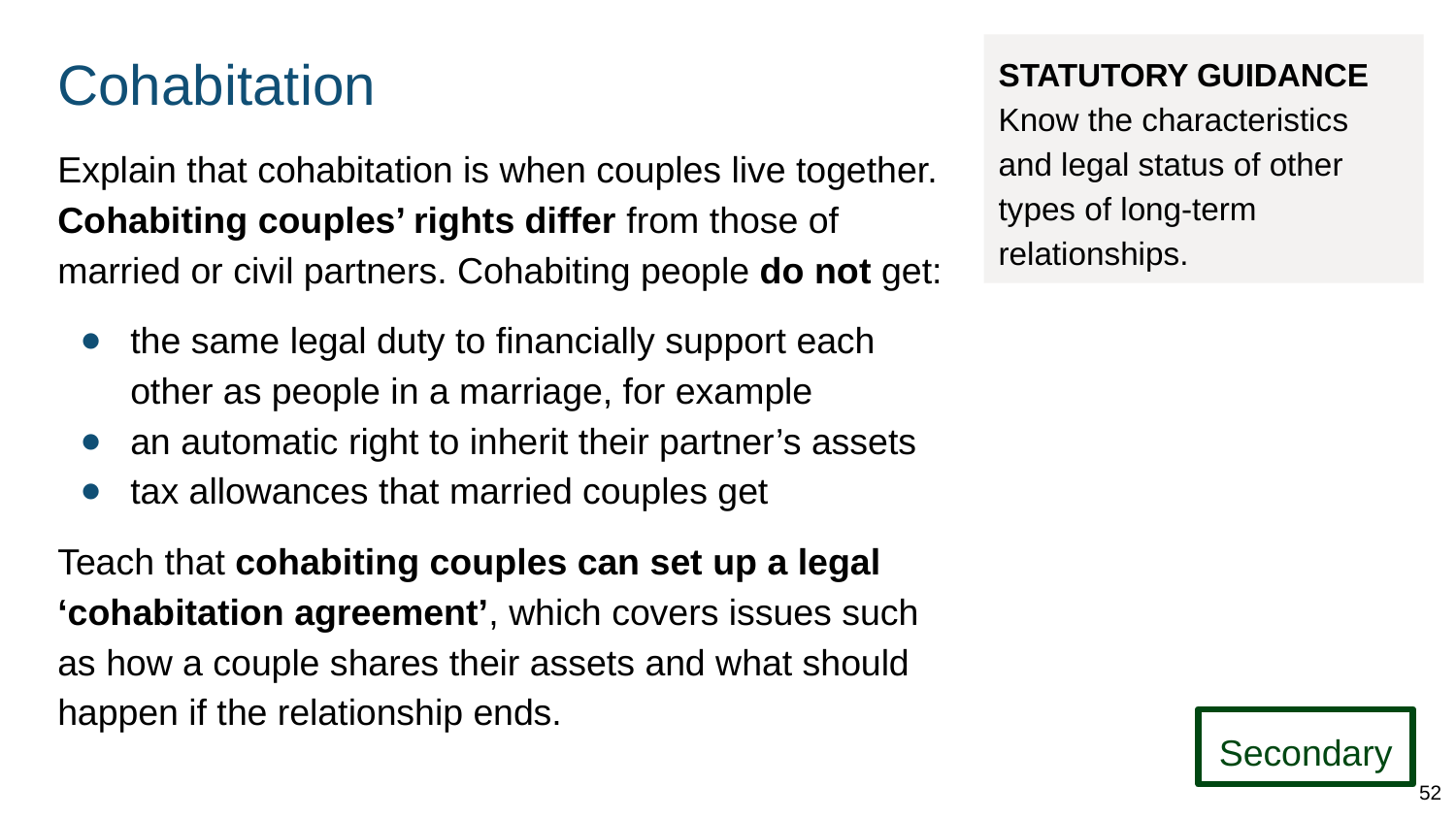

# Cohabitation

STATUTORY GUIDANCE
Know the characteristics and legal status of other types of long-term relationships.

Explain that cohabitation is when couples live together.  Cohabiting couples’ rights differ from those of married or civil partners. Cohabiting people do not get:
the same legal duty to financially support each other as people in a marriage, for example
an automatic right to inherit their partner’s assets
tax allowances that married couples get
Teach that cohabiting couples can set up a legal ‘cohabitation agreement’, which covers issues such as how a couple shares their assets and what should happen if the relationship ends.

Secondary
52